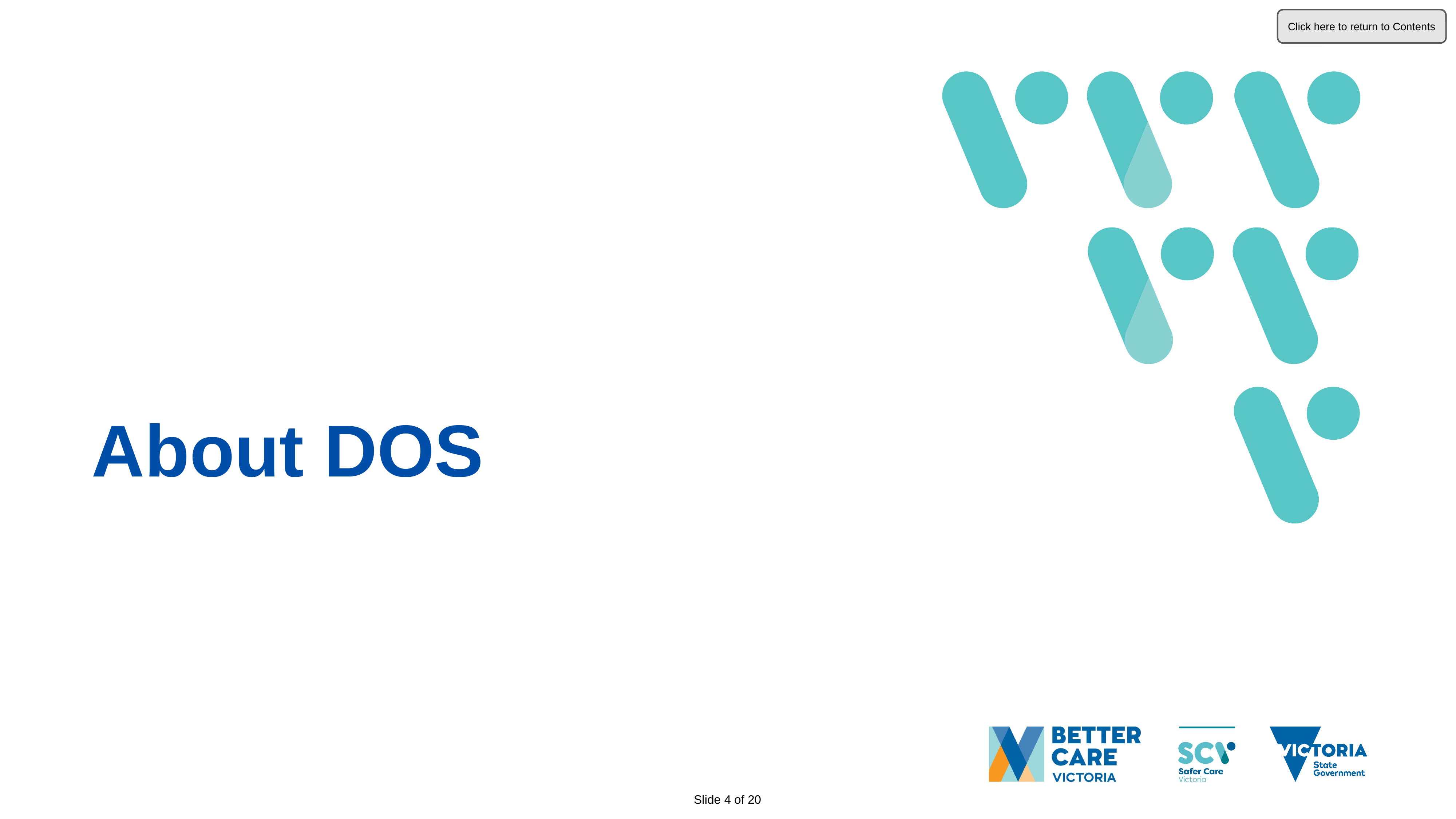

Click here to return to Contents
About DOS